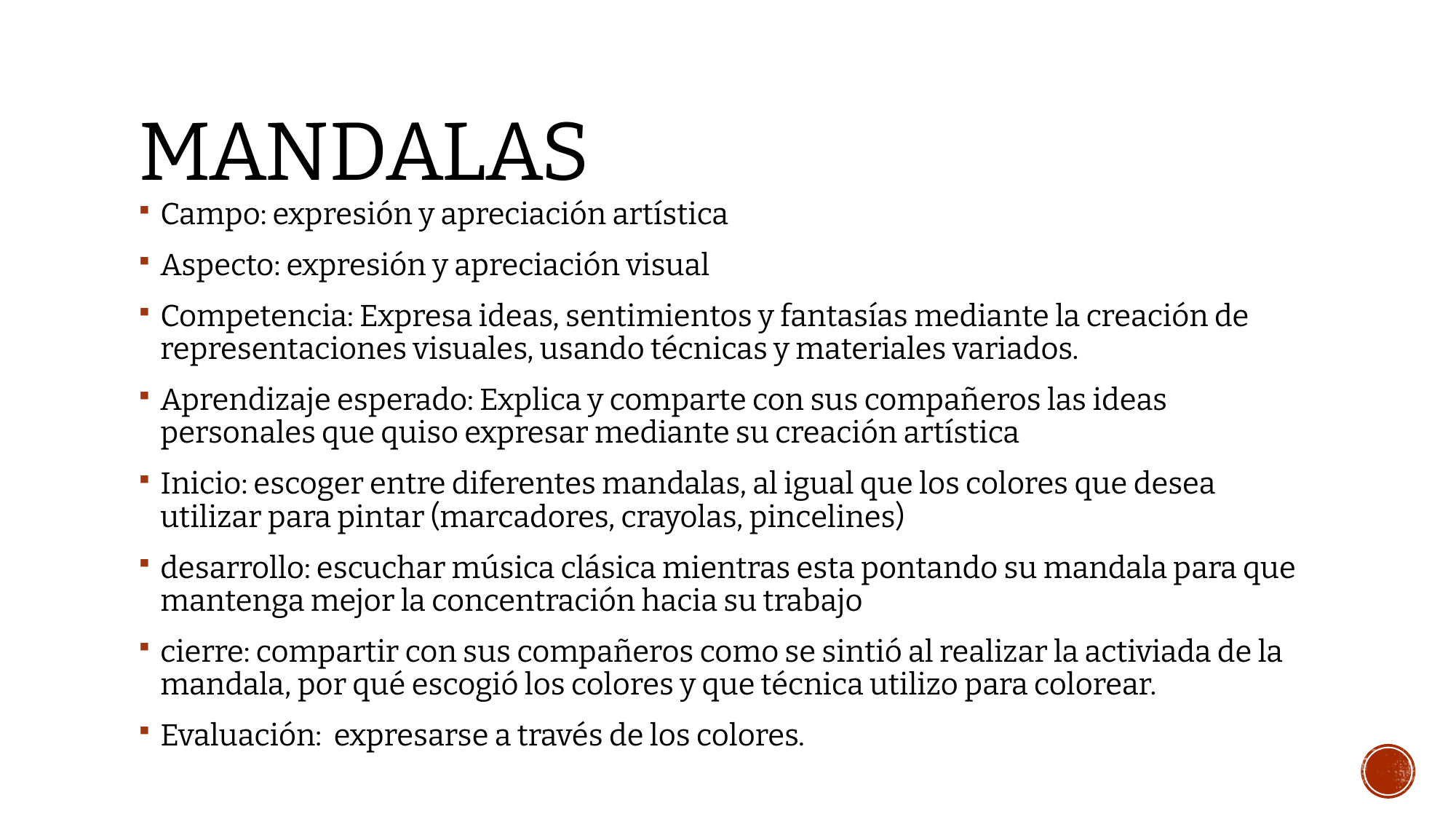

# Mandalas
Campo: expresión y apreciación artística
Aspecto: expresión y apreciación visual
Competencia: Expresa ideas, sentimientos y fantasías mediante la creación de representaciones visuales, usando técnicas y materiales variados.
Aprendizaje esperado: Explica y comparte con sus compañeros las ideas personales que quiso expresar mediante su creación artística
Inicio: escoger entre diferentes mandalas, al igual que los colores que desea utilizar para pintar (marcadores, crayolas, pincelines)
desarrollo: escuchar música clásica mientras esta pontando su mandala para que mantenga mejor la concentración hacia su trabajo
cierre: compartir con sus compañeros como se sintió al realizar la activiada de la mandala, por qué escogió los colores y que técnica utilizo para colorear.
Evaluación:  expresarse a través de los colores.